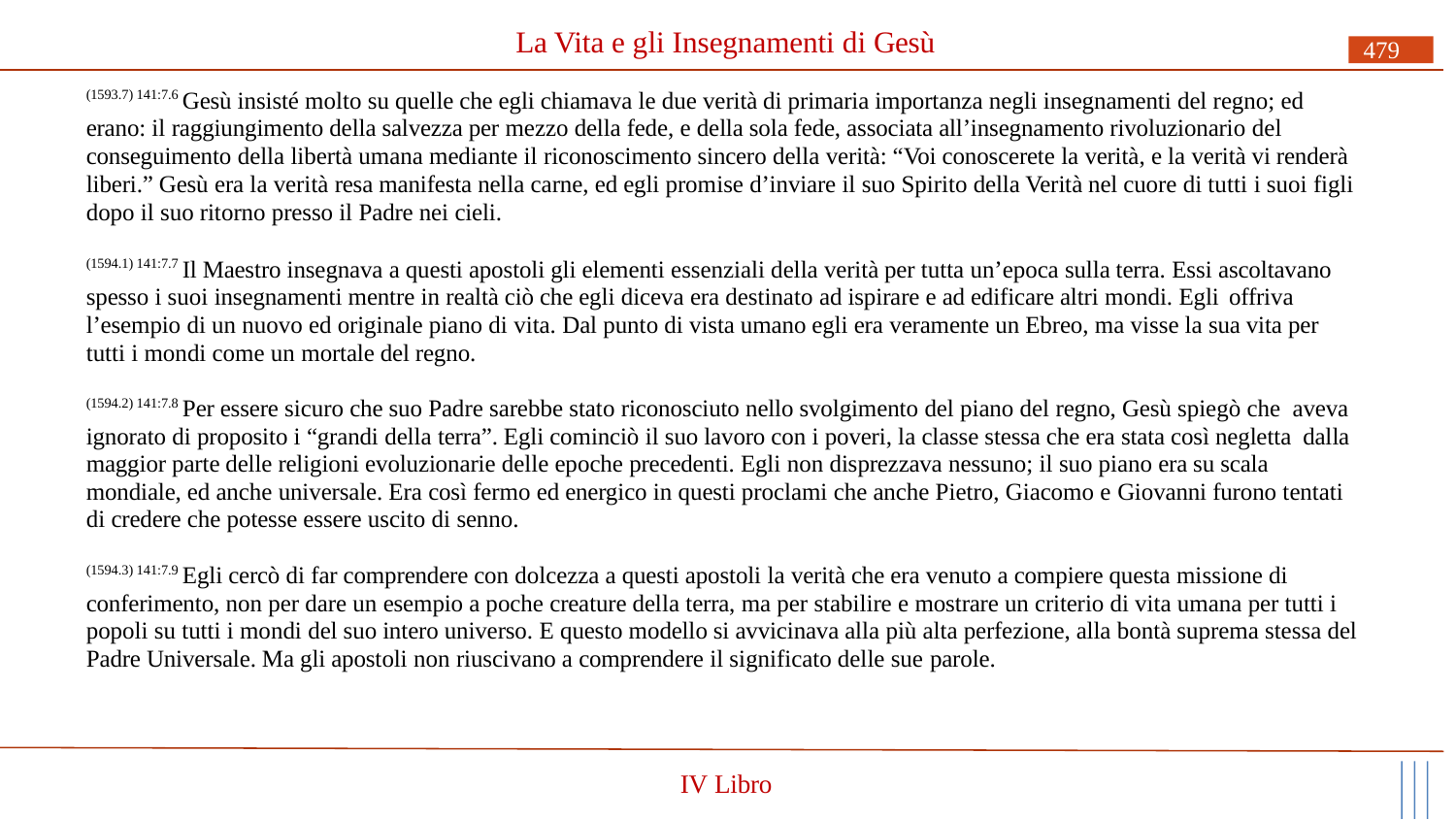

# La Vita e gli Insegnamenti di Gesù
479

(1593.7) 141:7.6 Gesù insisté molto su quelle che egli chiamava le due verità di primaria importanza negli insegnamenti del regno; ed  erano: il raggiungimento della salvezza per mezzo della fede, e della sola fede, associata all’insegnamento rivoluzionario del  conseguimento della libertà umana mediante il riconoscimento sincero della verità: “Voi conoscerete la verità, e la verità vi renderà  liberi.” Gesù era la verità resa manifesta nella carne, ed egli promise d’inviare il suo Spirito della Verità nel cuore di tutti i suoi figli  dopo il suo ritorno presso il Padre nei cieli.

(1594.1) 141:7.7 Il Maestro insegnava a questi apostoli gli elementi essenziali della verità per tutta un’epoca sulla terra. Essi ascoltavano  spesso i suoi insegnamenti mentre in realtà ciò che egli diceva era destinato ad ispirare e ad edificare altri mondi. Egli offriva
l’esempio di un nuovo ed originale piano di vita. Dal punto di vista umano egli era veramente un Ebreo, ma visse la sua vita per  tutti i mondi come un mortale del regno.

(1594.2) 141:7.8 Per essere sicuro che suo Padre sarebbe stato riconosciuto nello svolgimento del piano del regno, Gesù spiegò che  aveva ignorato di proposito i “grandi della terra”. Egli cominciò il suo lavoro con i poveri, la classe stessa che era stata così negletta  dalla maggior parte delle religioni evoluzionarie delle epoche precedenti. Egli non disprezzava nessuno; il suo piano era su scala  mondiale, ed anche universale. Era così fermo ed energico in questi proclami che anche Pietro, Giacomo e Giovanni furono tentati  di credere che potesse essere uscito di senno.

(1594.3) 141:7.9 Egli cercò di far comprendere con dolcezza a questi apostoli la verità che era venuto a compiere questa missione di  conferimento, non per dare un esempio a poche creature della terra, ma per stabilire e mostrare un criterio di vita umana per tutti i  popoli su tutti i mondi del suo intero universo. E questo modello si avvicinava alla più alta perfezione, alla bontà suprema stessa del  Padre Universale. Ma gli apostoli non riuscivano a comprendere il significato delle sue parole.

IV Libro